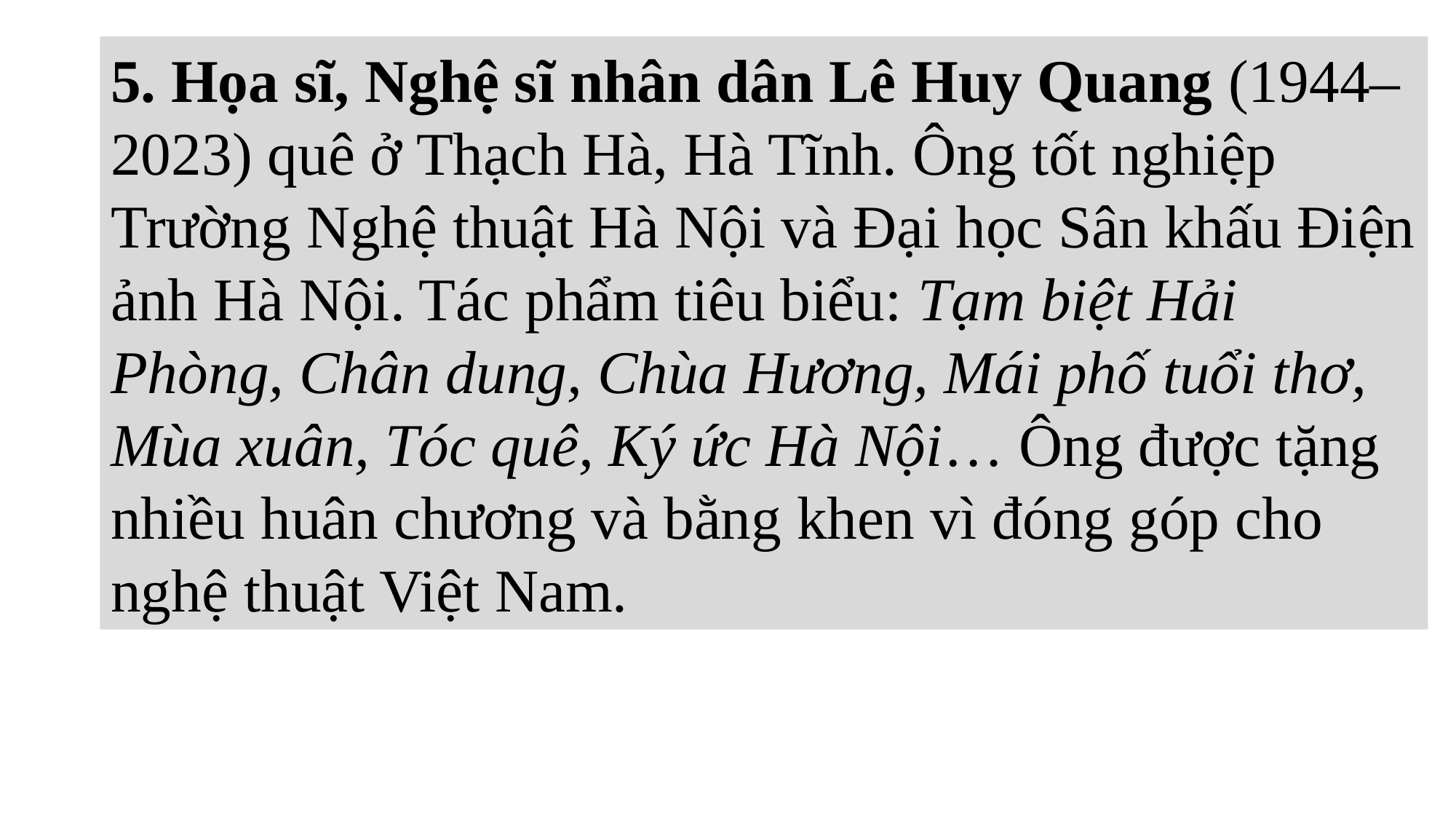

5. Họa sĩ, Nghệ sĩ nhân dân Lê Huy Quang (1944–2023) quê ở Thạch Hà, Hà Tĩnh. Ông tốt nghiệp Trường Nghệ thuật Hà Nội và Đại học Sân khấu Điện ảnh Hà Nội. Tác phẩm tiêu biểu: Tạm biệt Hải Phòng, Chân dung, Chùa Hương, Mái phố tuổi thơ, Mùa xuân, Tóc quê, Ký ức Hà Nội… Ông được tặng nhiều huân chương và bằng khen vì đóng góp cho nghệ thuật Việt Nam.